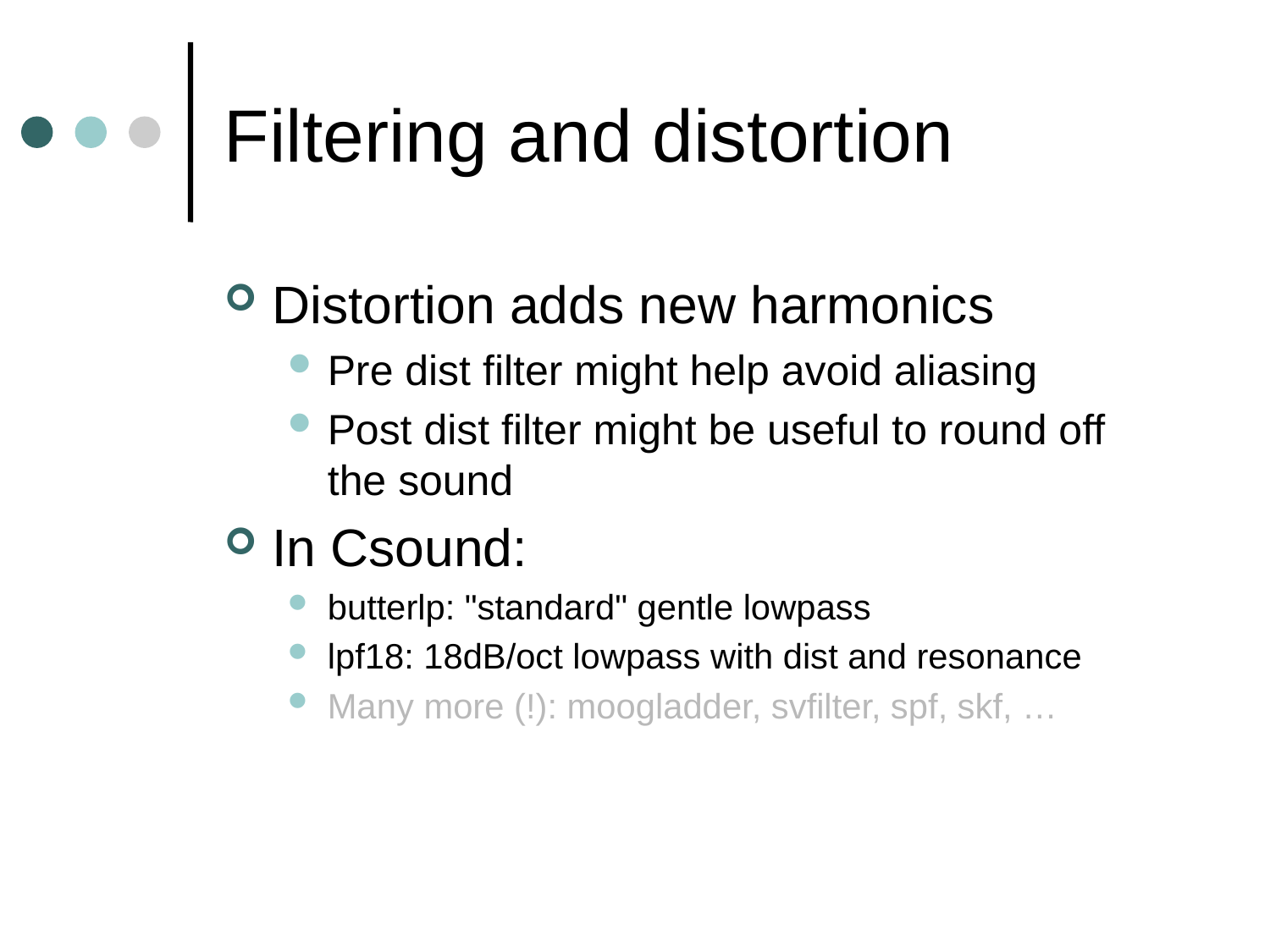

# Filtering and distortion
Distortion adds new harmonics
Pre dist filter might help avoid aliasing
Post dist filter might be useful to round off the sound
In Csound:
butterlp: "standard" gentle lowpass
lpf18: 18dB/oct lowpass with dist and resonance
Many more (!): moogladder, svfilter, spf, skf, …